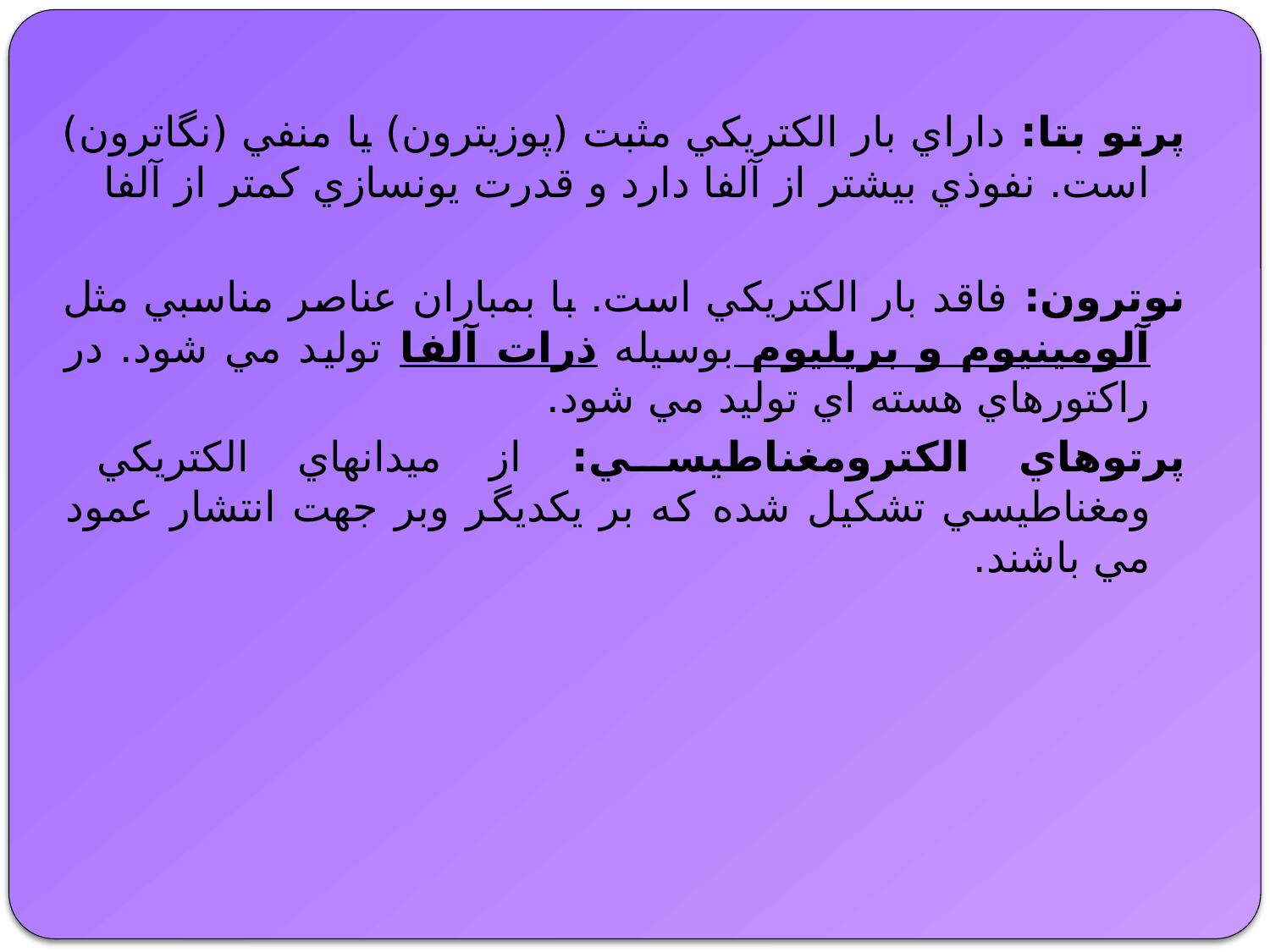

پرتو بتا: داراي بار الكتريكي مثبت (پوزیترون) يا منفي (نگاترون) است. نفوذي بيشتر از آلفا دارد و قدرت يونسازي كمتر از آلفا

نوترون: فاقد بار الكتريكي است. با بمباران عناصر مناسبي مثل آلومینيوم و بريليوم بوسيله ذرات آلفا توليد مي شود. در راكتورهاي هسته اي توليد مي شود.
پرتوهاي الكترومغناطيسي: از ميدانهاي الكتريكي ومغناطيسي تشكيل شده كه بر يكديگر وبر جهت انتشار عمود مي باشند.